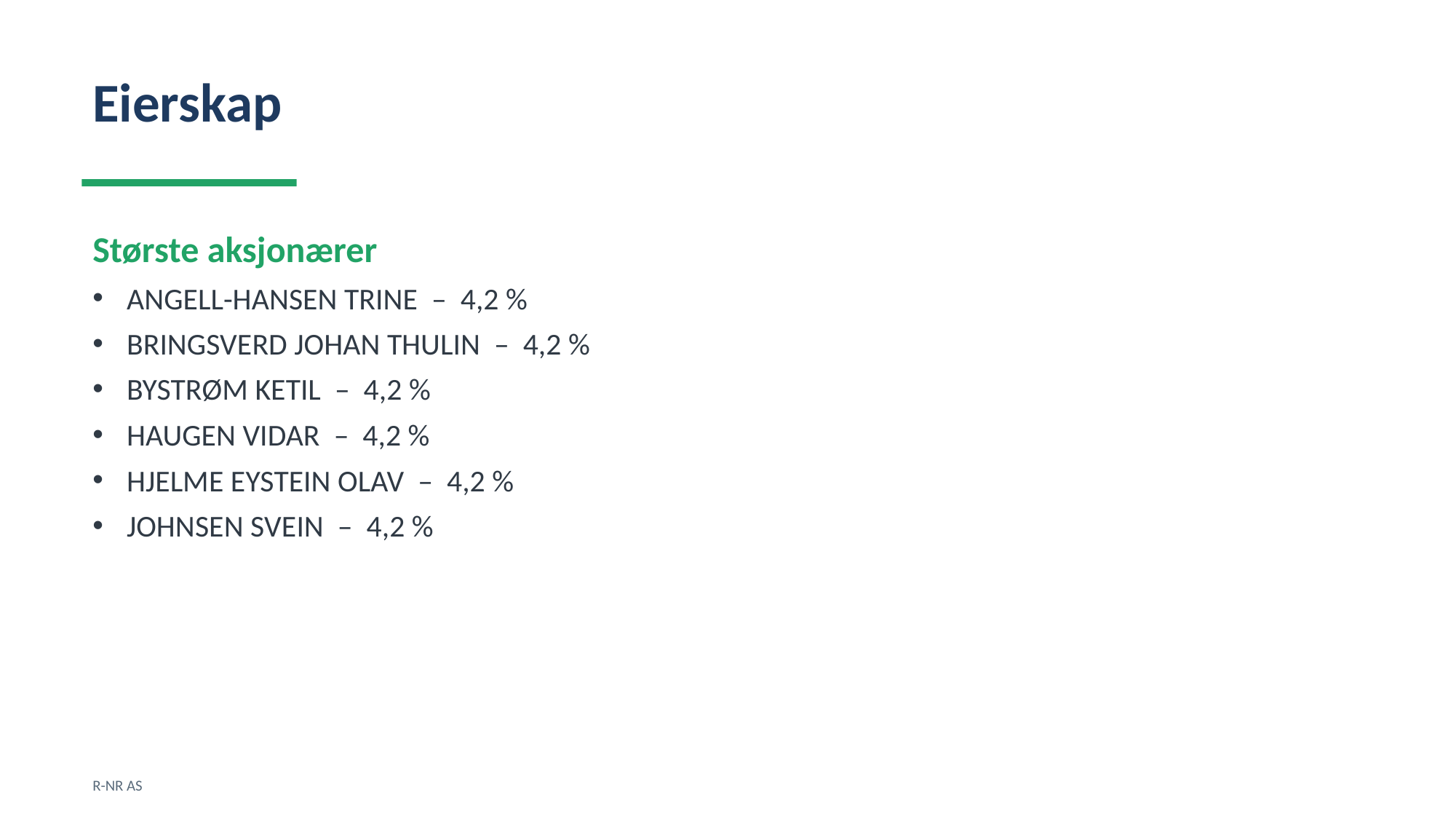

Eierskap

Største aksjonærer
ANGELL-HANSEN TRINE  –  4,2 %
BRINGSVERD JOHAN THULIN  –  4,2 %
BYSTRØM KETIL  –  4,2 %
HAUGEN VIDAR  –  4,2 %
HJELME EYSTEIN OLAV  –  4,2 %
JOHNSEN SVEIN  –  4,2 %
R-NR AS